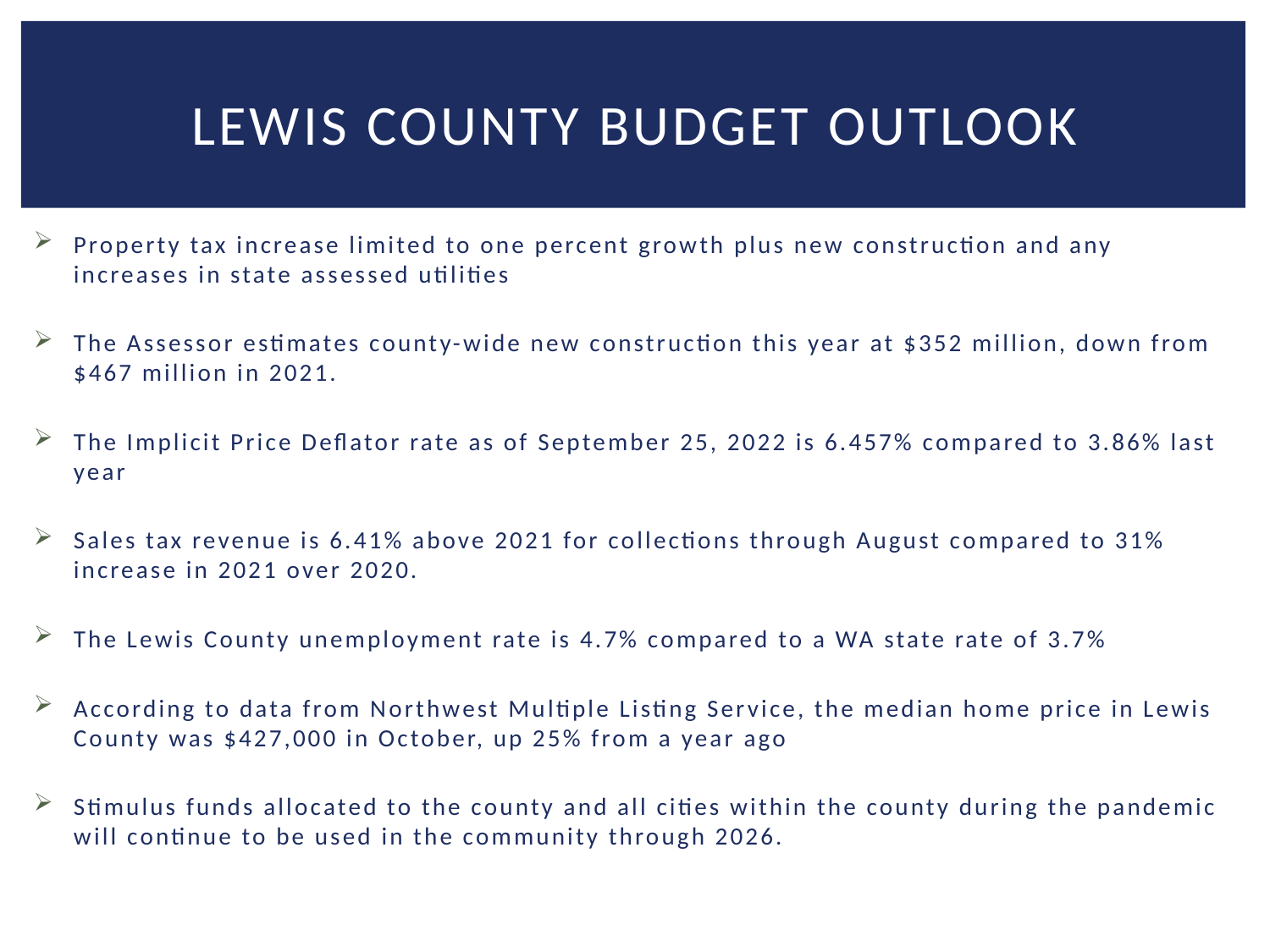

# Lewis County budget outlook
Property tax increase limited to one percent growth plus new construction and any increases in state assessed utilities

The Assessor estimates county-wide new construction this year at $352 million, down from $467 million in 2021.

The Implicit Price Deflator rate as of September 25, 2022 is 6.457% compared to 3.86% last year

Sales tax revenue is 6.41% above 2021 for collections through August compared to 31% increase in 2021 over 2020.

The Lewis County unemployment rate is 4.7% compared to a WA state rate of 3.7%

According to data from Northwest Multiple Listing Service, the median home price in Lewis County was $427,000 in October, up 25% from a year ago

Stimulus funds allocated to the county and all cities within the county during the pandemic will continue to be used in the community through 2026.